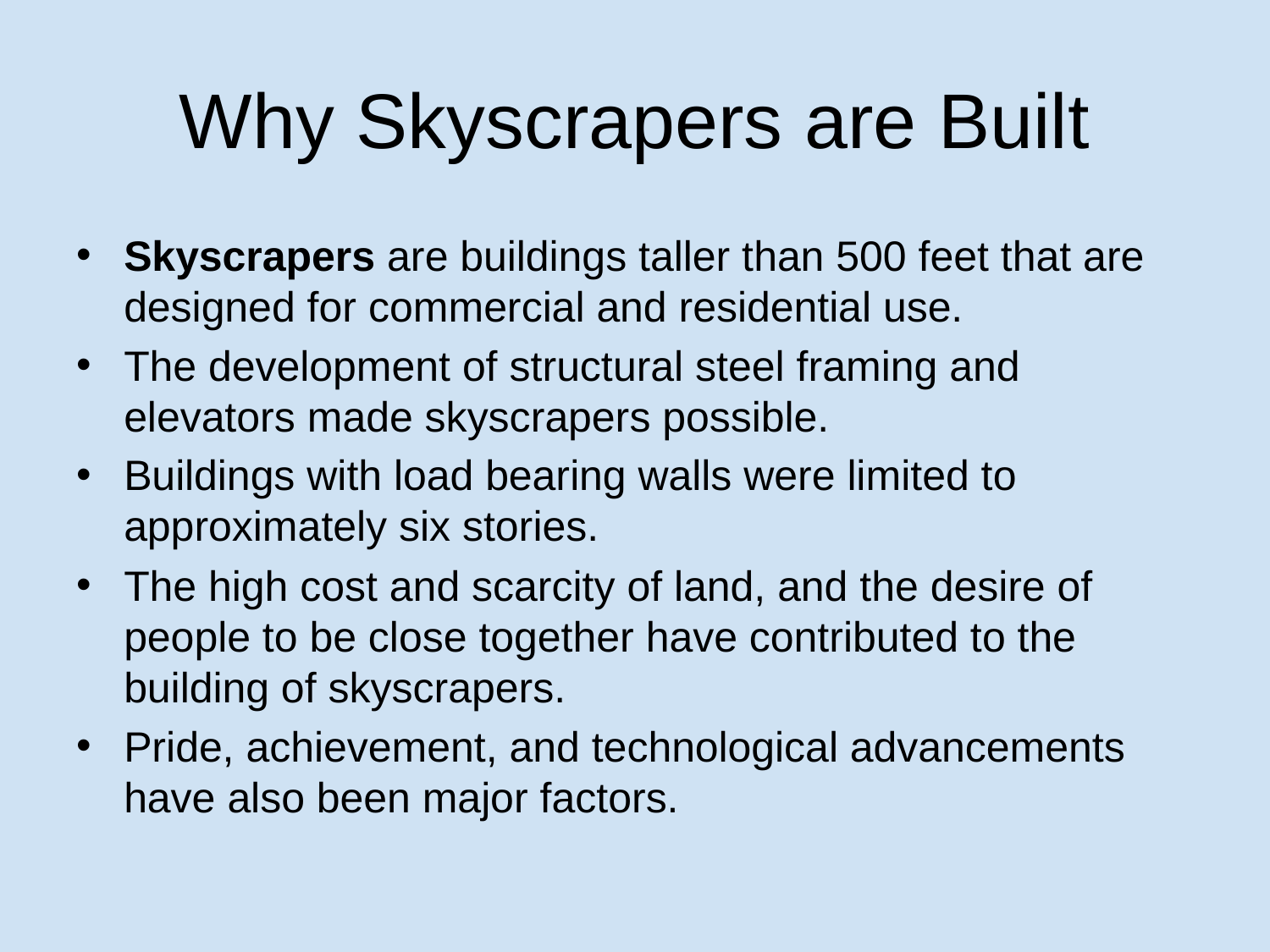

# Why Skyscrapers are Built
Skyscrapers are buildings taller than 500 feet that are designed for commercial and residential use.
The development of structural steel framing and elevators made skyscrapers possible.
Buildings with load bearing walls were limited to approximately six stories.
The high cost and scarcity of land, and the desire of people to be close together have contributed to the building of skyscrapers.
Pride, achievement, and technological advancements have also been major factors.